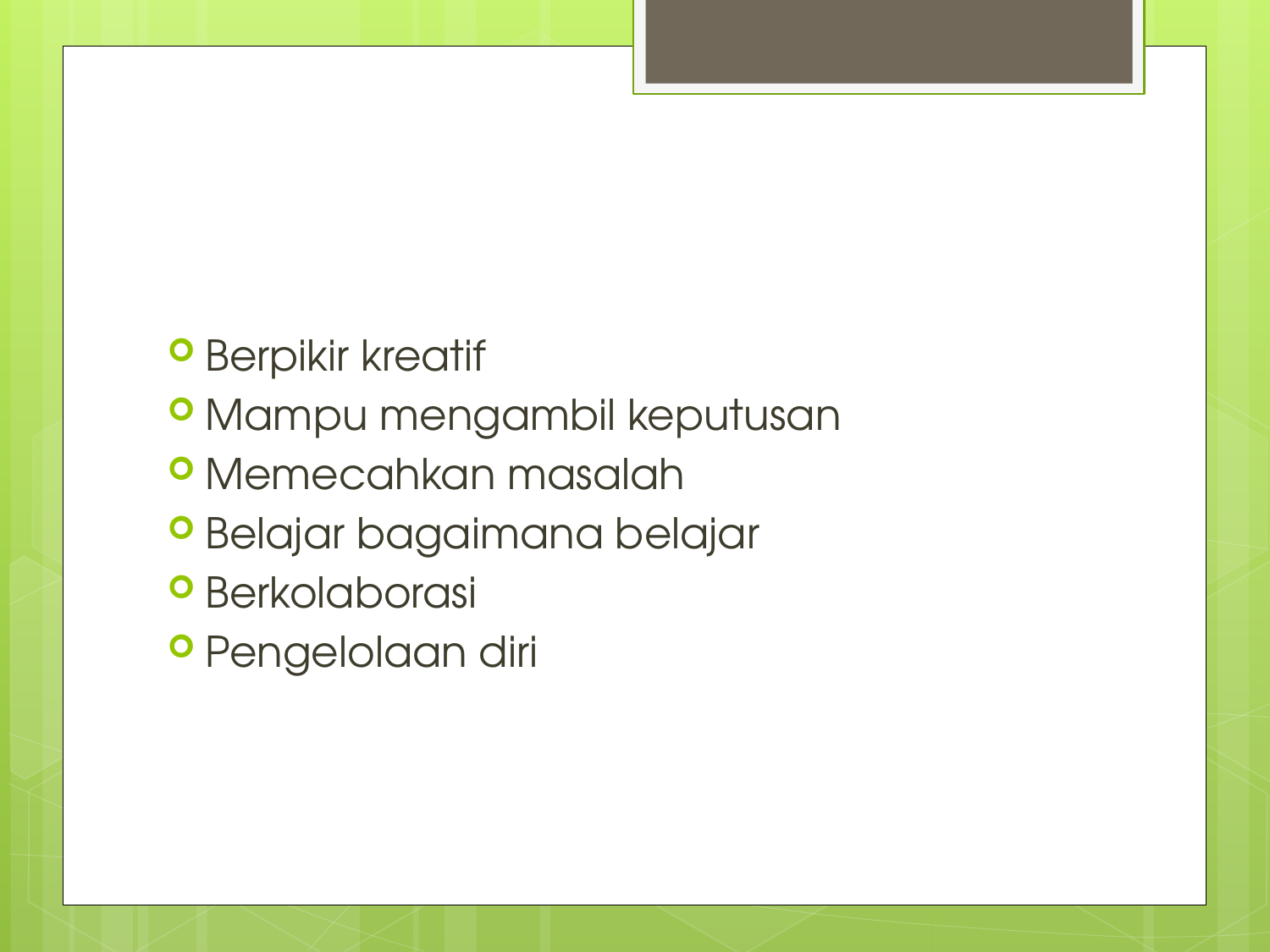

#
Berpikir kreatif
Mampu mengambil keputusan
Memecahkan masalah
Belajar bagaimana belajar
Berkolaborasi
Pengelolaan diri